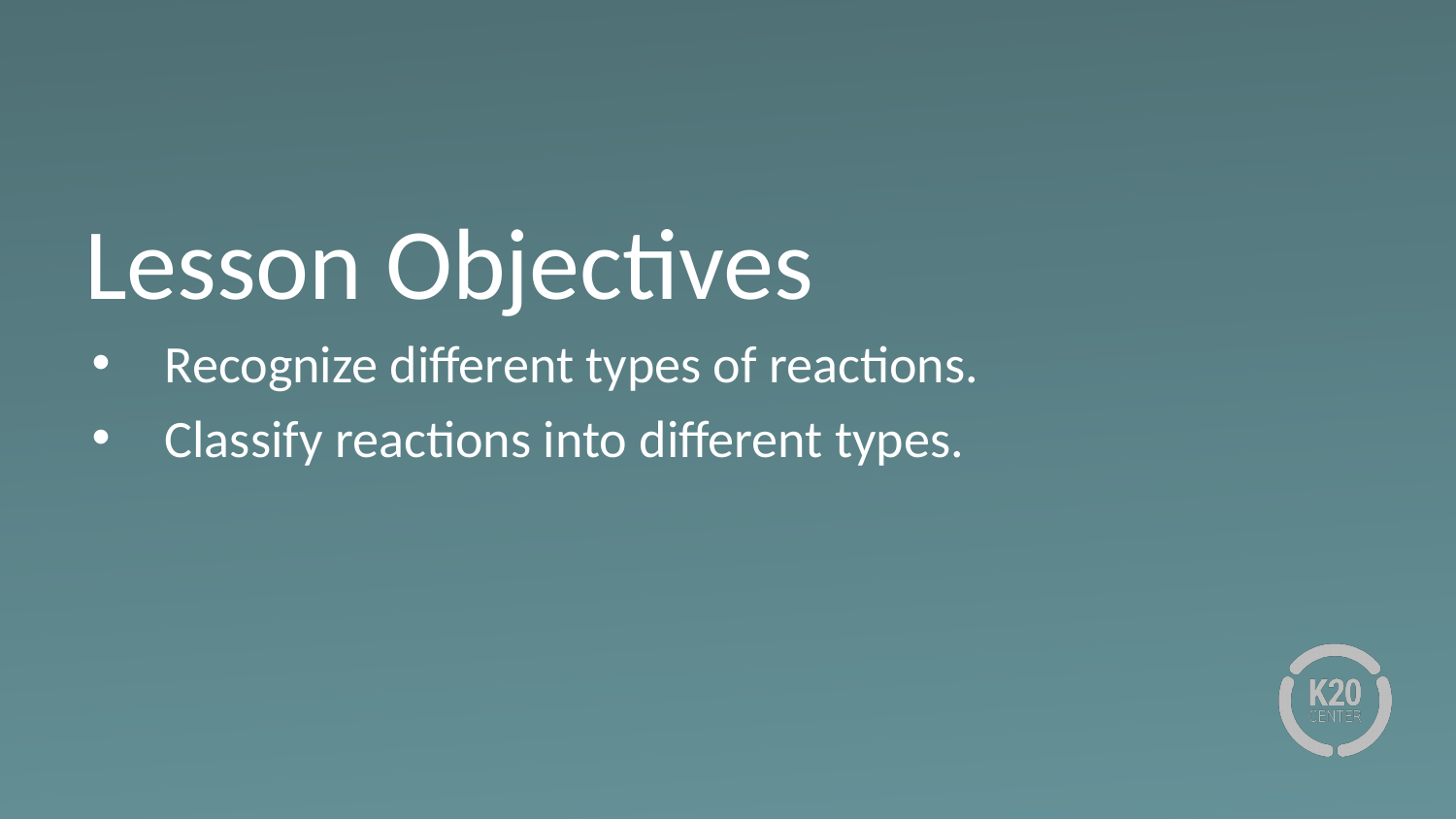

# Lesson Objectives
Recognize different types of reactions.
Classify reactions into different types.